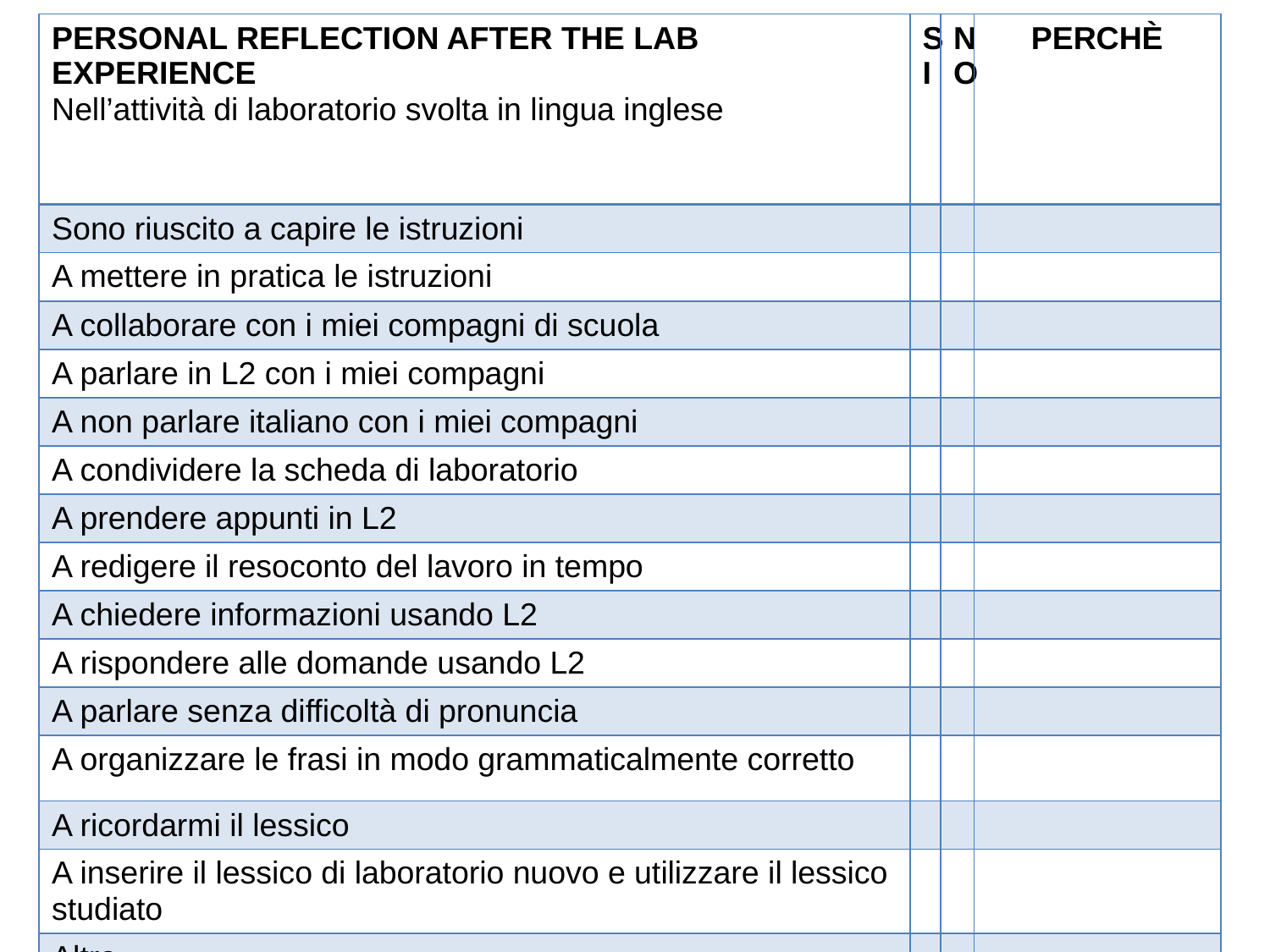

| PERSONAL REFLECTION AFTER THE LAB EXPERIENCE Nell’attività di laboratorio svolta in lingua inglese | SI | NO | PERCHÈ |
| --- | --- | --- | --- |
| Sono riuscito a capire le istruzioni |  |  |  |
| A mettere in pratica le istruzioni |  |  |  |
| A collaborare con i miei compagni di scuola |  |  |  |
| A parlare in L2 con i miei compagni |  |  |  |
| A non parlare italiano con i miei compagni |  |  |  |
| A condividere la scheda di laboratorio |  |  |  |
| A prendere appunti in L2 |  |  |  |
| A redigere il resoconto del lavoro in tempo |  |  |  |
| A chiedere informazioni usando L2 |  |  |  |
| A rispondere alle domande usando L2 |  |  |  |
| A parlare senza difficoltà di pronuncia |  |  |  |
| A organizzare le frasi in modo grammaticalmente corretto |  |  |  |
| A ricordarmi il lessico |  |  |  |
| A inserire il lessico di laboratorio nuovo e utilizzare il lessico studiato |  |  |  |
| Altro |  |  |  |